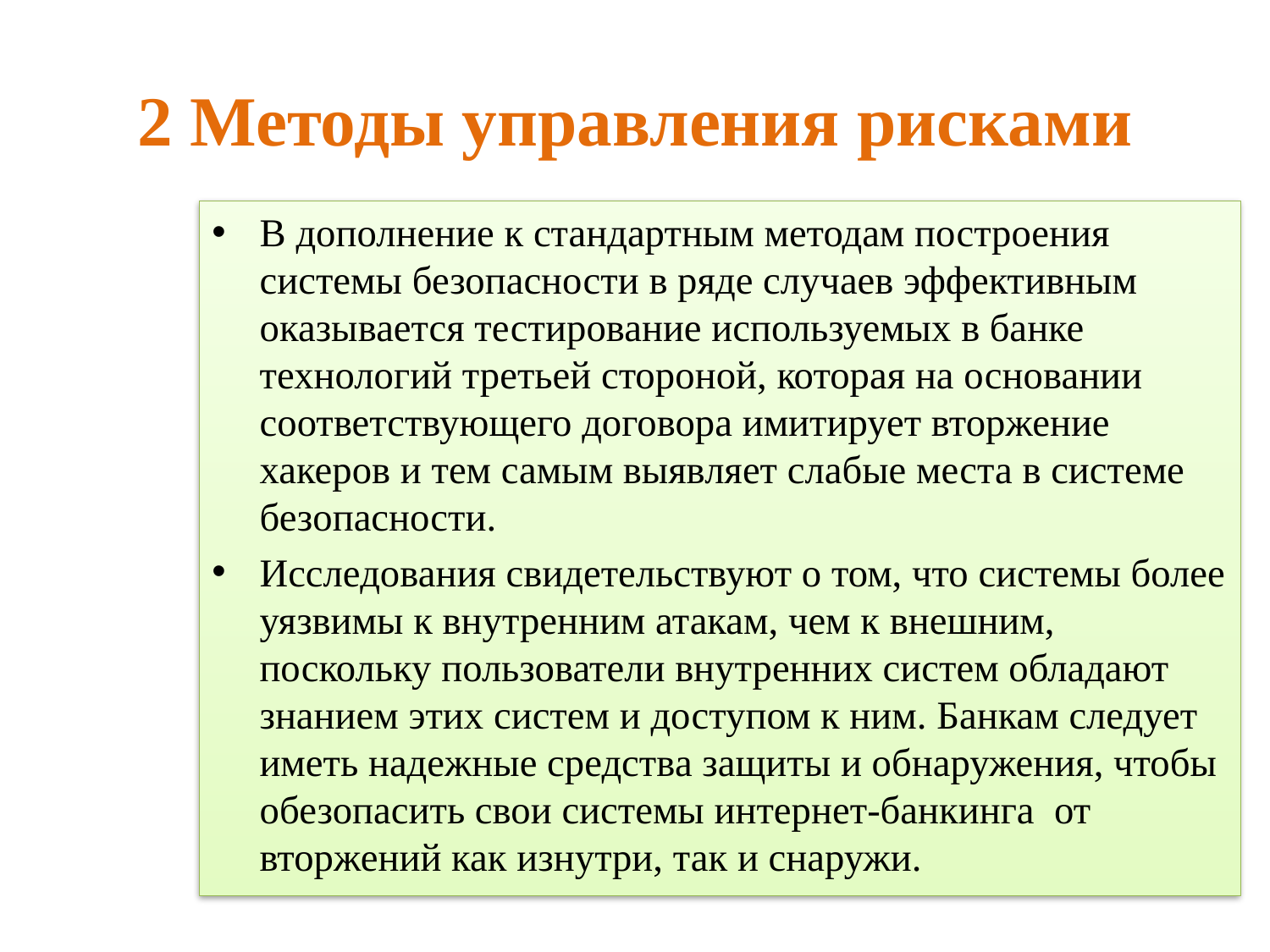

# 2 Методы управления рисками
В дополнение к стандартным методам построения системы безопасности в ряде случаев эффективным оказывается тестирование используемых в банке технологий третьей стороной, которая на основании соответствующего договора имитирует вторжение хакеров и тем самым выявляет слабые места в системе безопасности.
Исследования свидетельствуют о том, что системы более уязвимы к внутренним атакам, чем к внешним, поскольку пользователи внутренних систем обладают знанием этих систем и доступом к ним. Банкам следует иметь надежные средства защиты и обнаружения, чтобы обезопасить свои системы интернет-банкинга  от вторжений как изнутри, так и снаружи.